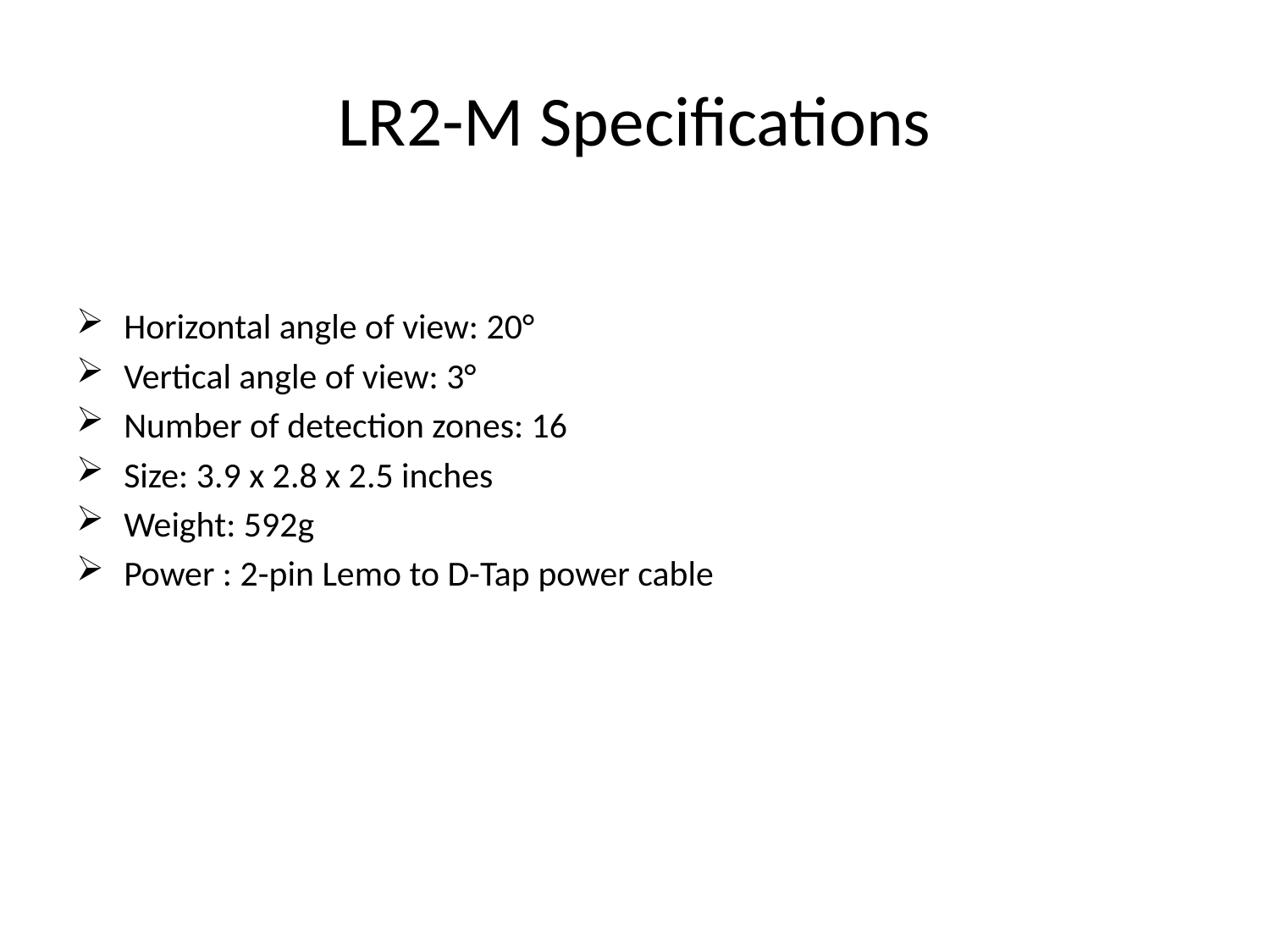

# LR2-M Specifications
Horizontal angle of view: 20°
Vertical angle of view: 3°
Number of detection zones: 16
Size: 3.9 x 2.8 x 2.5 inches
Weight: 592g
Power : 2-pin Lemo to D-Tap power cable